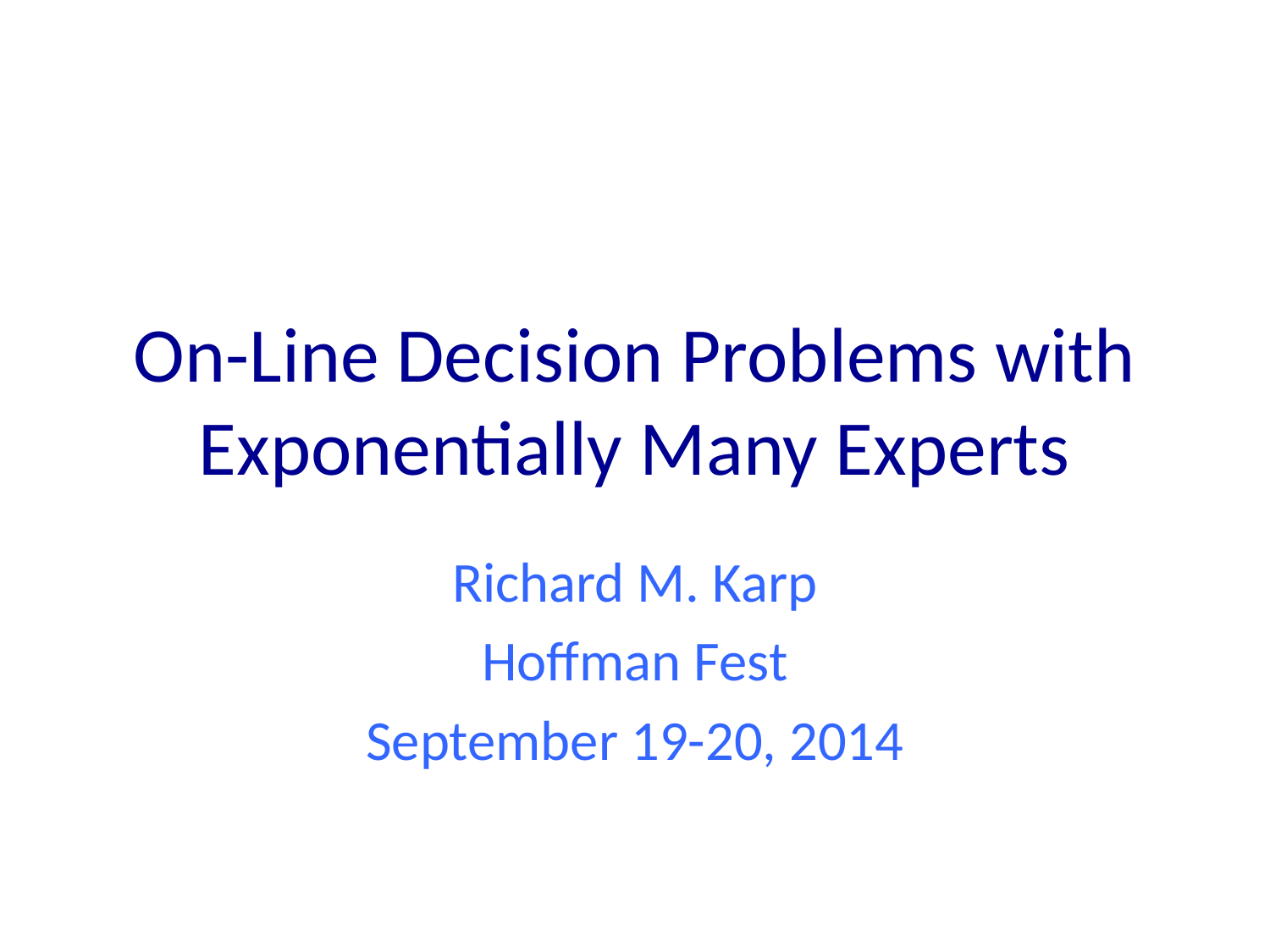

# On-Line Decision Problems with Exponentially Many Experts
Richard M. Karp
Hoffman Fest
September 19-20, 2014